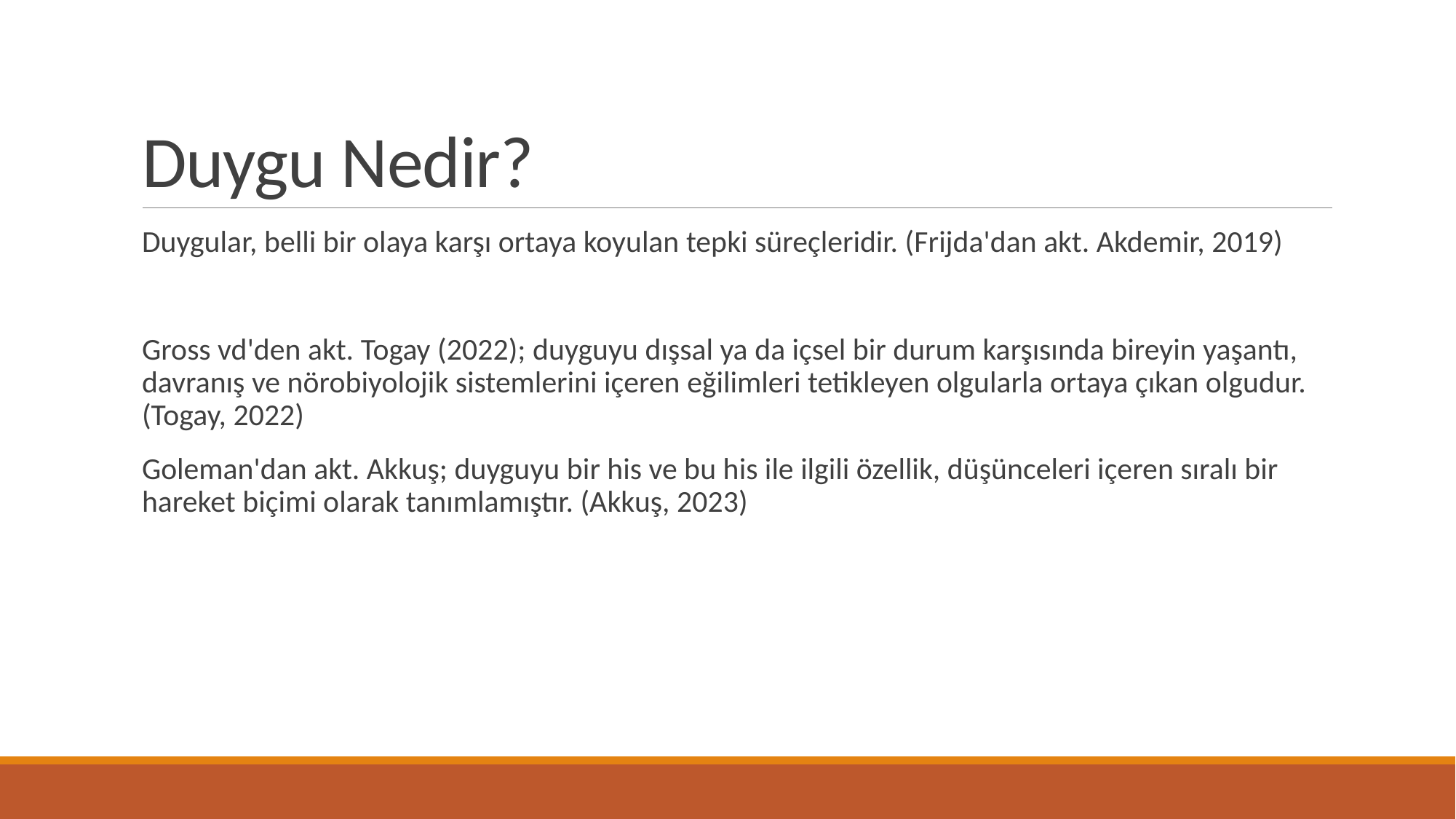

# Duygu Nedir?
Duygular, belli bir olaya karşı ortaya koyulan tepki süreçleridir. (Frijda'dan akt. Akdemir, 2019)

Gross vd'den akt. Togay (2022); duyguyu dışsal ya da içsel bir durum karşısında bireyin yaşantı, davranış ve nörobiyolojik sistemlerini içeren eğilimleri tetikleyen olgularla ortaya çıkan olgudur. (Togay, 2022)
Goleman'dan akt. Akkuş; duyguyu bir his ve bu his ile ilgili özellik, düşünceleri içeren sıralı bir hareket biçimi olarak tanımlamıştır. (Akkuş, 2023)